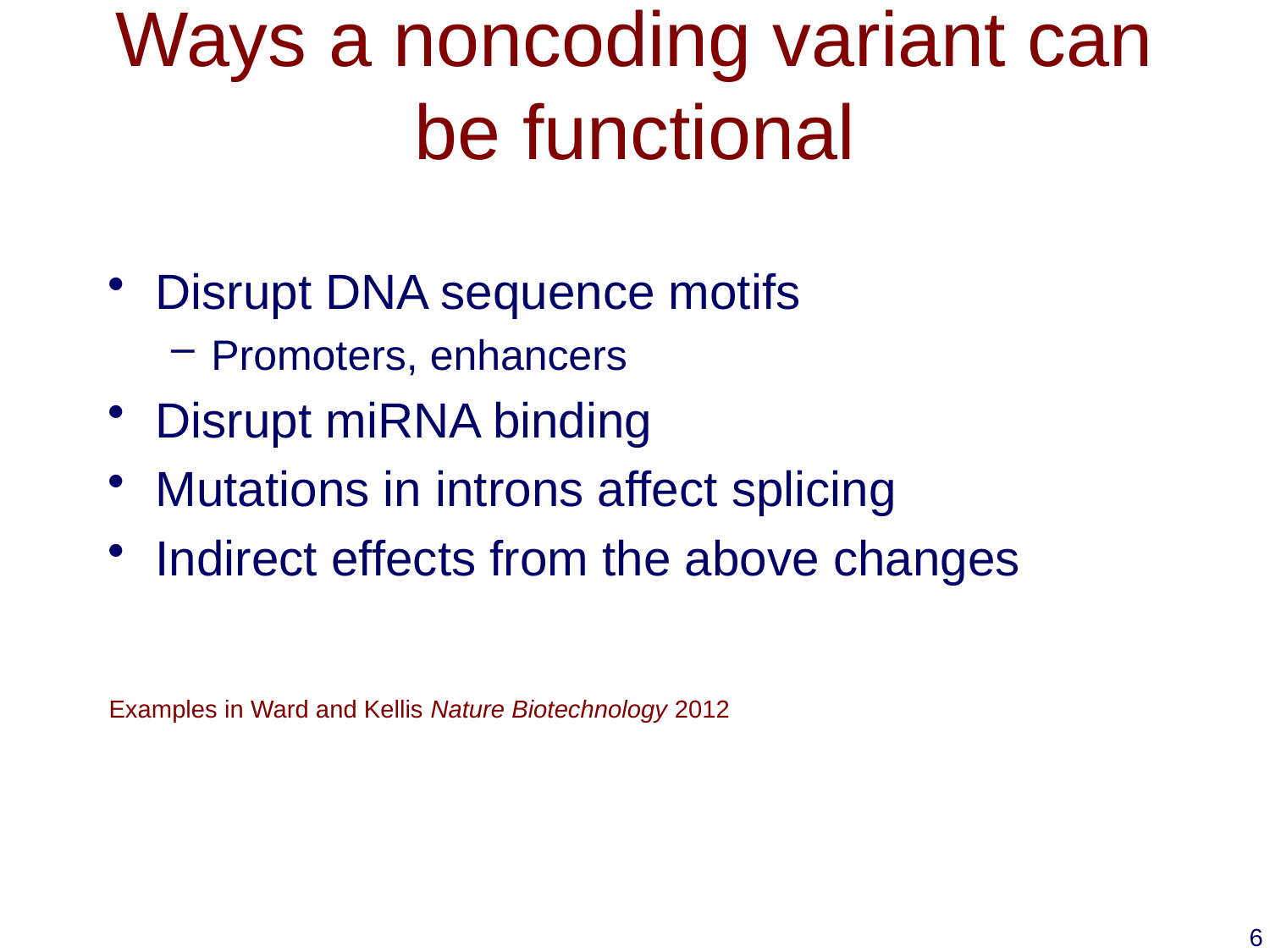

# Ways a noncoding variant can be functional
Disrupt DNA sequence motifs
Promoters, enhancers
Disrupt miRNA binding
Mutations in introns affect splicing
Indirect effects from the above changes

Examples in Ward and Kellis Nature Biotechnology 2012
6